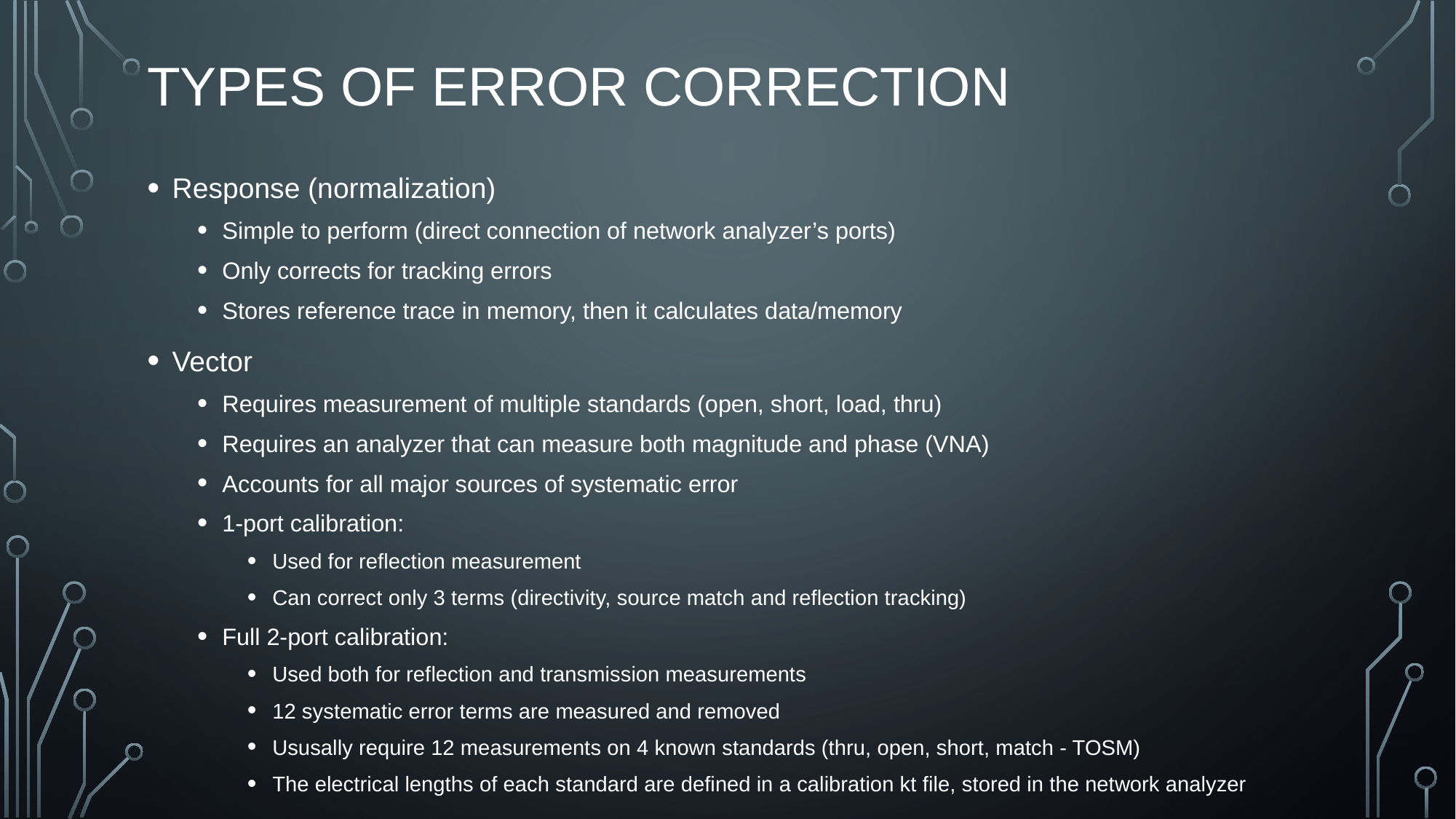

# Types of error correction
Response (normalization)
Simple to perform (direct connection of network analyzer’s ports)
Only corrects for tracking errors
Stores reference trace in memory, then it calculates data/memory
Vector
Requires measurement of multiple standards (open, short, load, thru)
Requires an analyzer that can measure both magnitude and phase (VNA)
Accounts for all major sources of systematic error
1-port calibration:
Used for reflection measurement
Can correct only 3 terms (directivity, source match and reflection tracking)
Full 2-port calibration:
Used both for reflection and transmission measurements
12 systematic error terms are measured and removed
Ususally require 12 measurements on 4 known standards (thru, open, short, match - TOSM)
The electrical lengths of each standard are defined in a calibration kt file, stored in the network analyzer